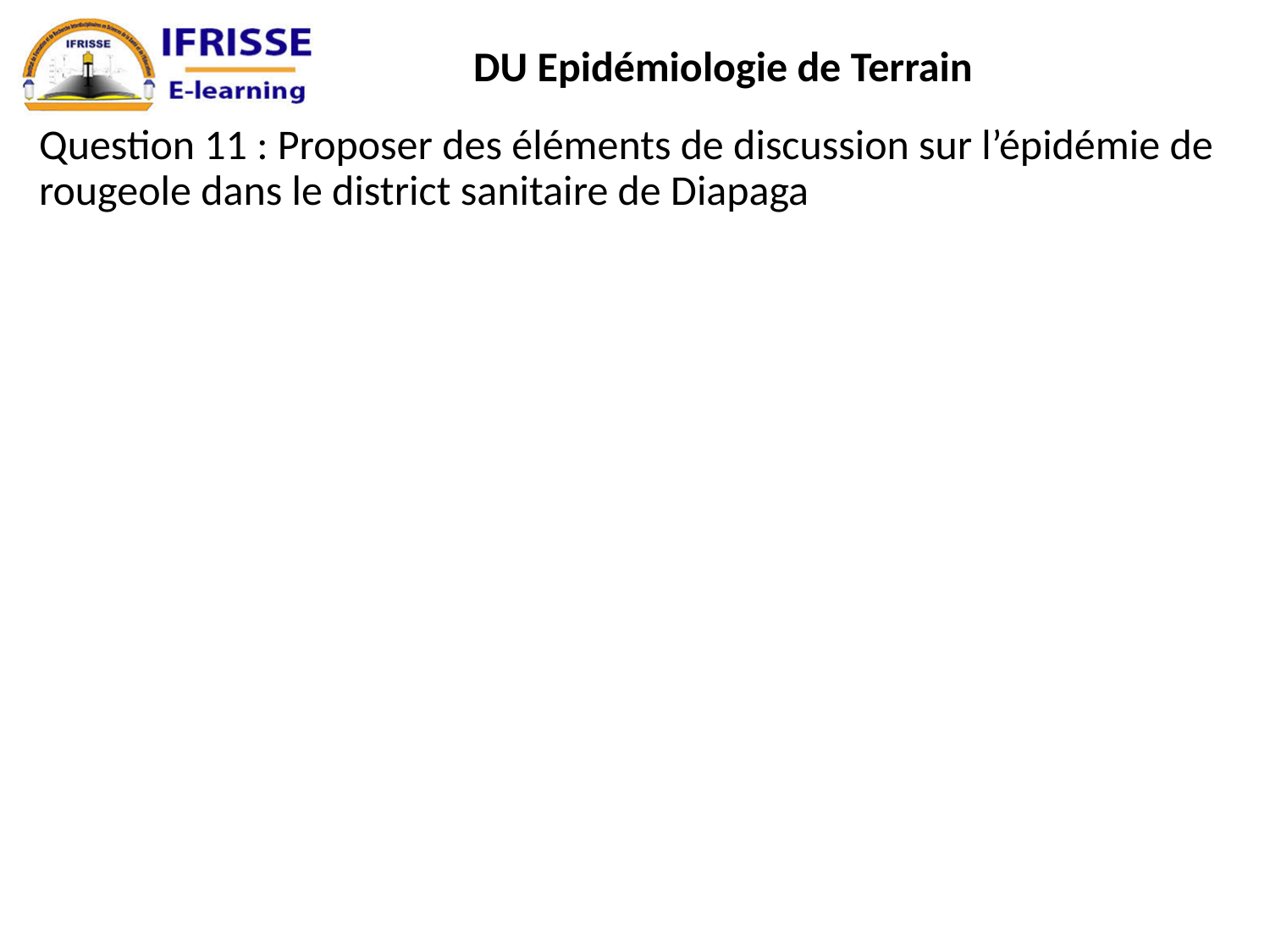

# Question 11 : Proposer des éléments de discussion sur l’épidémie de rougeole dans le district sanitaire de Diapaga